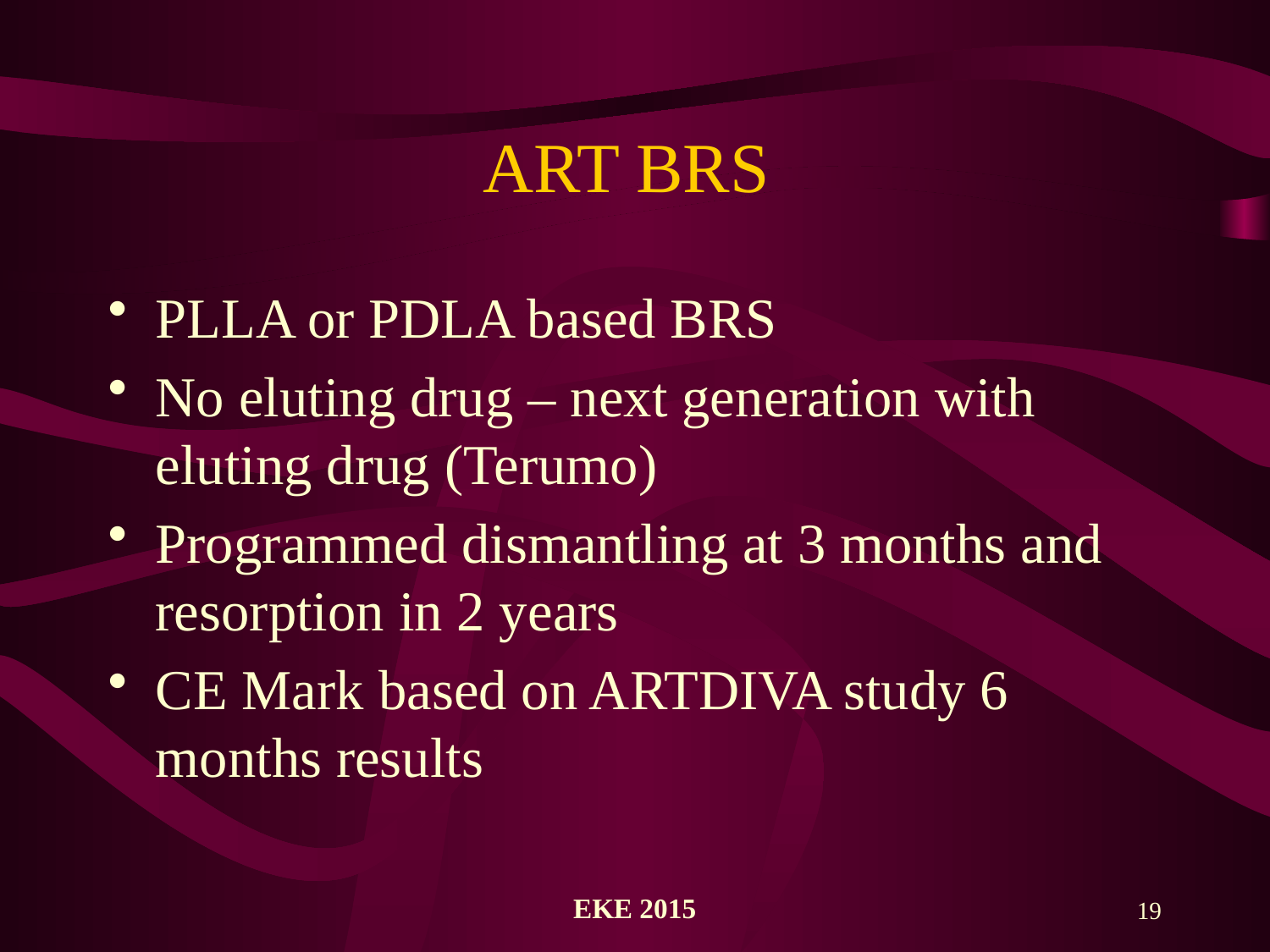

# ART BRS
PLLA or PDLA based BRS
No eluting drug – next generation with eluting drug (Terumo)
Programmed dismantling at 3 months and resorption in 2 years
CE Mark based on ARTDIVA study 6 months results
ΕΚΕ 2015
19